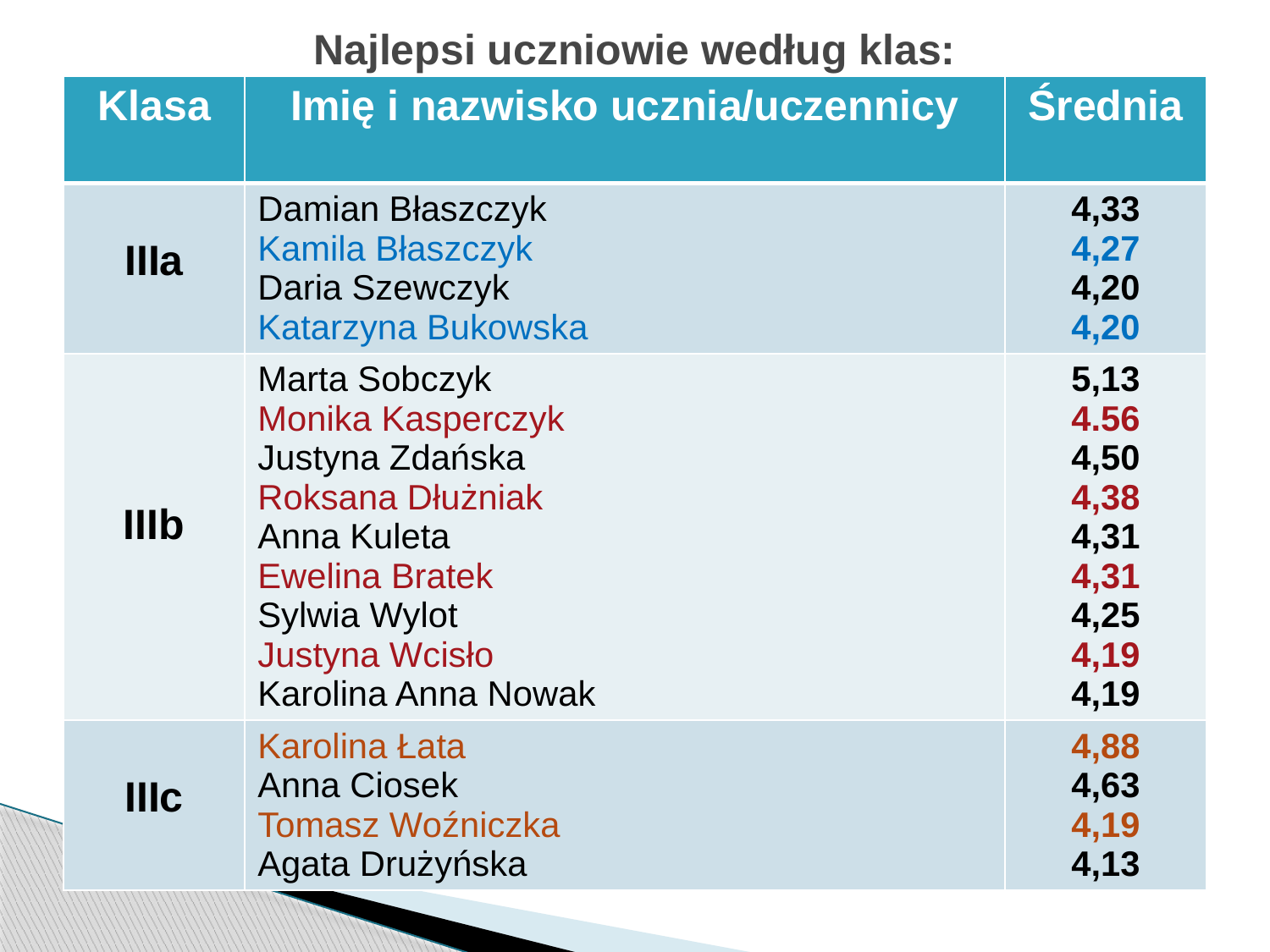

# Najlepsi uczniowie według klas:
| Klasa | Imię i nazwisko ucznia/uczennicy | Średnia |
| --- | --- | --- |
| IIIa | Damian Błaszczyk Kamila Błaszczyk Daria Szewczyk Katarzyna Bukowska | 4,33 4,27 4,20 4,20 |
| IIIb | Marta Sobczyk Monika Kasperczyk Justyna Zdańska Roksana Dłużniak Anna Kuleta Ewelina Bratek Sylwia Wylot Justyna Wcisło Karolina Anna Nowak | 5,13 4.56 4,50 4,38 4,31 4,31 4,25 4,19 4,19 |
| IIIc | Karolina Łata Anna Ciosek Tomasz Woźniczka Agata Drużyńska | 4,88 4,63 4,19 4,13 |